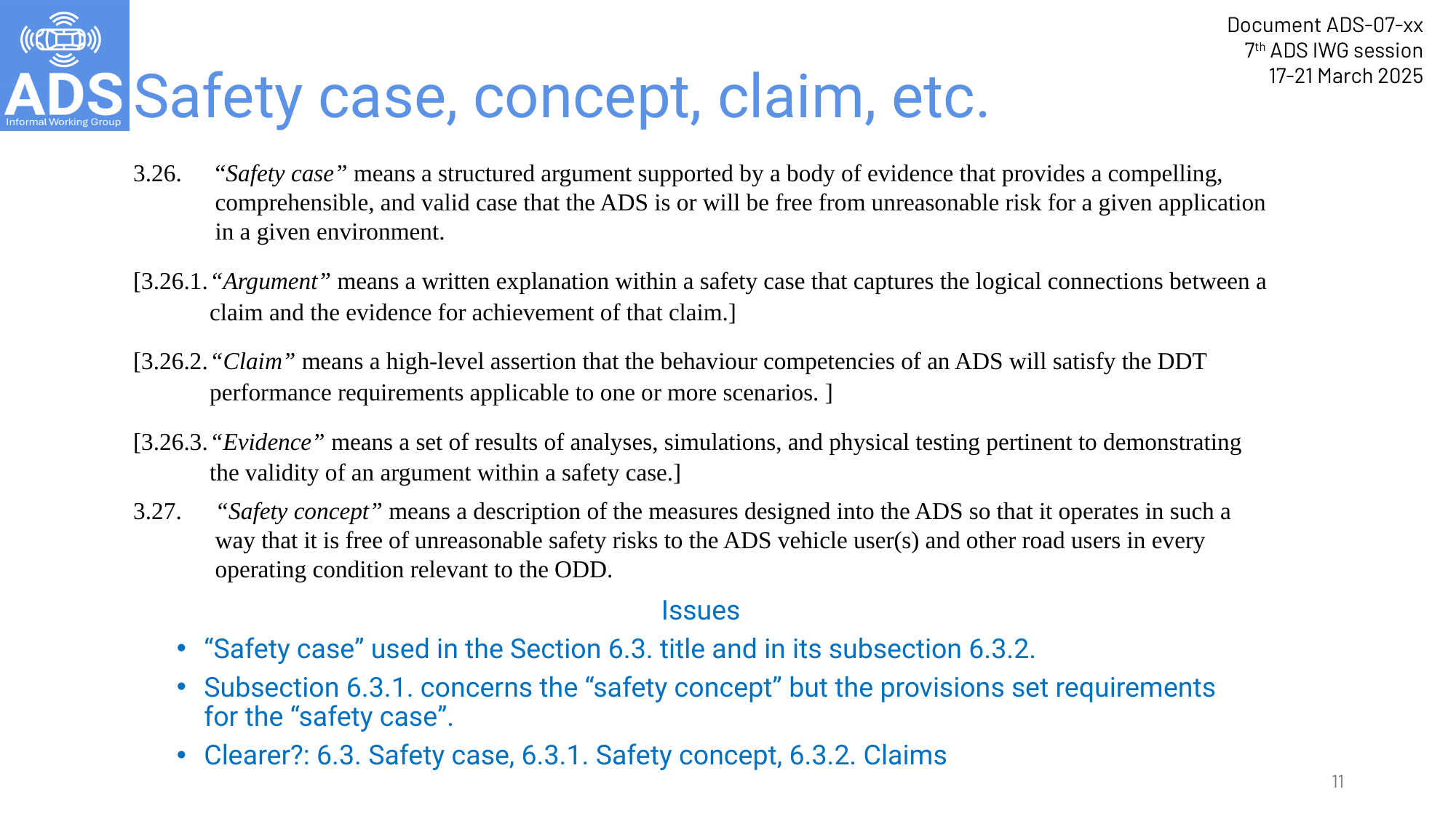

# Safety case, concept, claim, etc.
3.26.	“Safety case” means a structured argument supported by a body of evidence that provides a compelling, comprehensible, and valid case that the ADS is or will be free from unreasonable risk for a given application in a given environment.
[3.26.1.	“Argument” means a written explanation within a safety case that captures the logical connections between a claim and the evidence for achievement of that claim.]
[3.26.2.	“Claim” means a high-level assertion that the behaviour competencies of an ADS will satisfy the DDT performance requirements applicable to one or more scenarios. ]
[3.26.3.	“Evidence” means a set of results of analyses, simulations, and physical testing pertinent to demonstrating the validity of an argument within a safety case.]
3.27.	“Safety concept” means a description of the measures designed into the ADS so that it operates in such a way that it is free of unreasonable safety risks to the ADS vehicle user(s) and other road users in every operating condition relevant to the ODD.
Issues
“Safety case” used in the Section 6.3. title and in its subsection 6.3.2.
Subsection 6.3.1. concerns the “safety concept” but the provisions set requirements for the “safety case”.
Clearer?: 6.3. Safety case, 6.3.1. Safety concept, 6.3.2. Claims
11